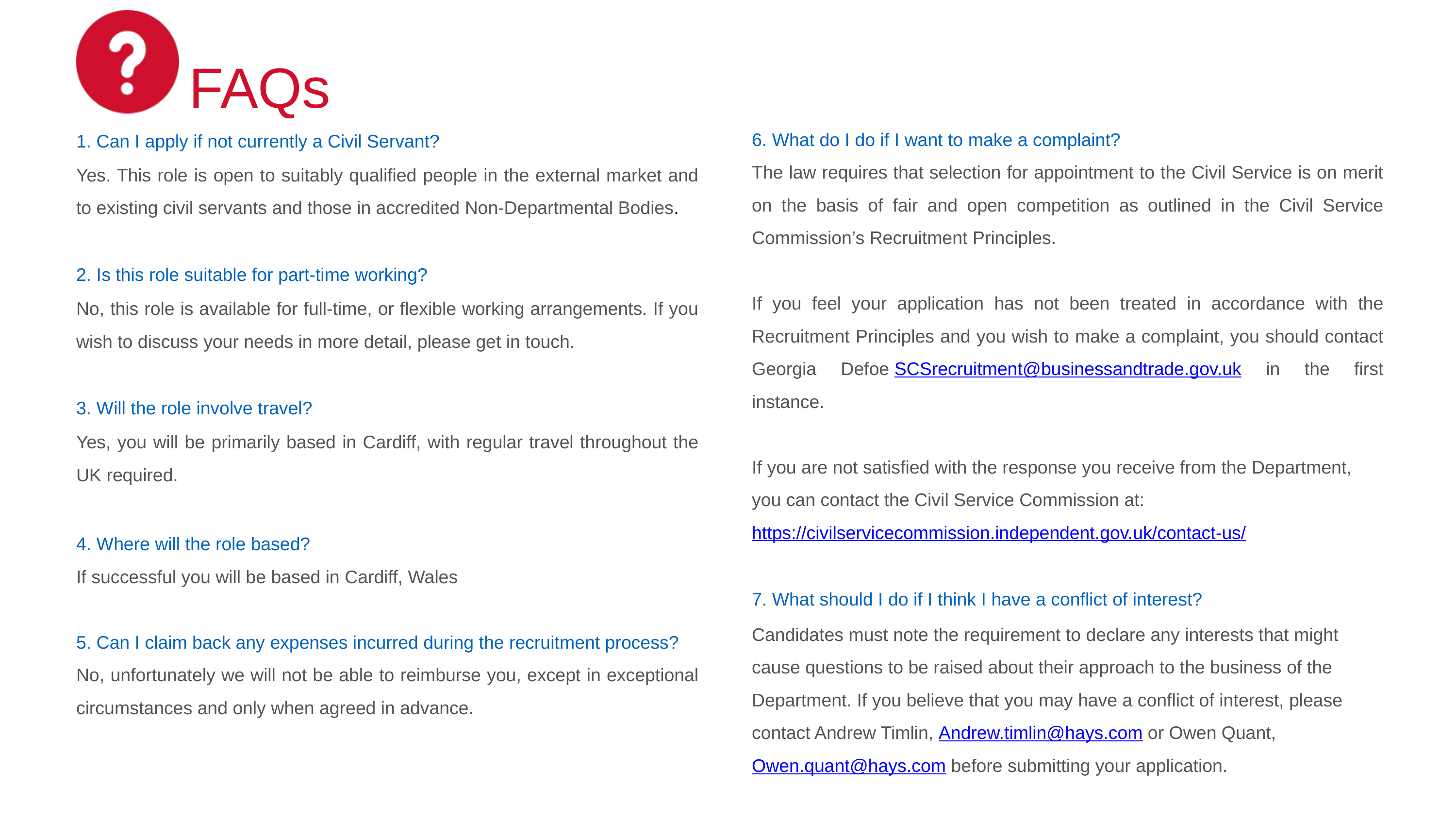

FAQs
6. What do I do if I want to make a complaint?​
The law requires that selection for appointment to the Civil Service is on merit on the basis of fair and open competition as outlined in the Civil Service Commission’s Recruitment Principles.

If you feel your application has not been treated in accordance with the Recruitment Principles and you wish to make a complaint, you should contact Georgia Defoe SCSrecruitment@businessandtrade.gov.uk in the first instance.

If you are not satisfied with the response you receive from the Department, you can contact the Civil Service Commission at: https://civilservicecommission.independent.gov.uk/contact-us/

7. What should I do if I think I have a conflict of interest?
Candidates must note the requirement to declare any interests that might cause questions to be raised about their approach to the business of the Department. If you believe that you may have a conflict of interest, please contact Andrew Timlin, Andrew.timlin@hays.com or Owen Quant, Owen.quant@hays.com before submitting your application.

1. Can I apply if not currently a Civil Servant?​
Yes. This role is open to suitably qualified people in the external market and to existing civil servants and those in accredited Non-Departmental Bodies.​

2. Is this role suitable for part-time working?​
No, this role is available for full-time, or flexible working arrangements. If you wish to discuss your needs in more detail, please get in touch.

3. Will the role involve travel?​​
Yes, you will be primarily based in Cardiff, with regular travel throughout the UK required.

4. Where will the role based?​
If successful you will be based in Cardiff, Wales

5. Can I claim back any expenses incurred during the recruitment process?​
No, unfortunately we will not be able to reimburse you, except in exceptional circumstances and only when agreed in advance.